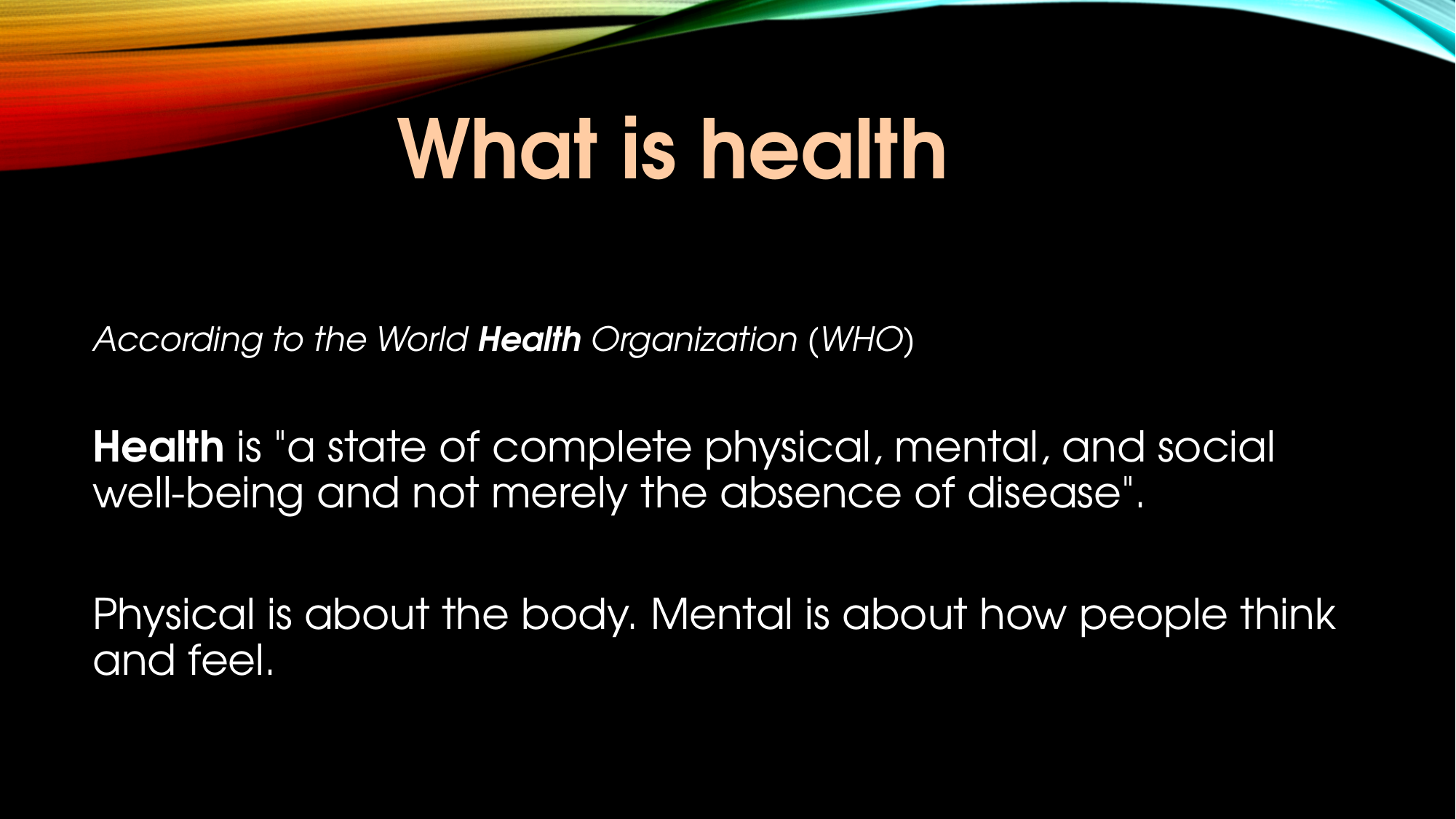

What is health

According to the World Health Organization (WHO)

Health is "a state of complete physical, mental, and social well-being and not merely the absence of disease".

Physical is about the body. Mental is about how people think and feel.